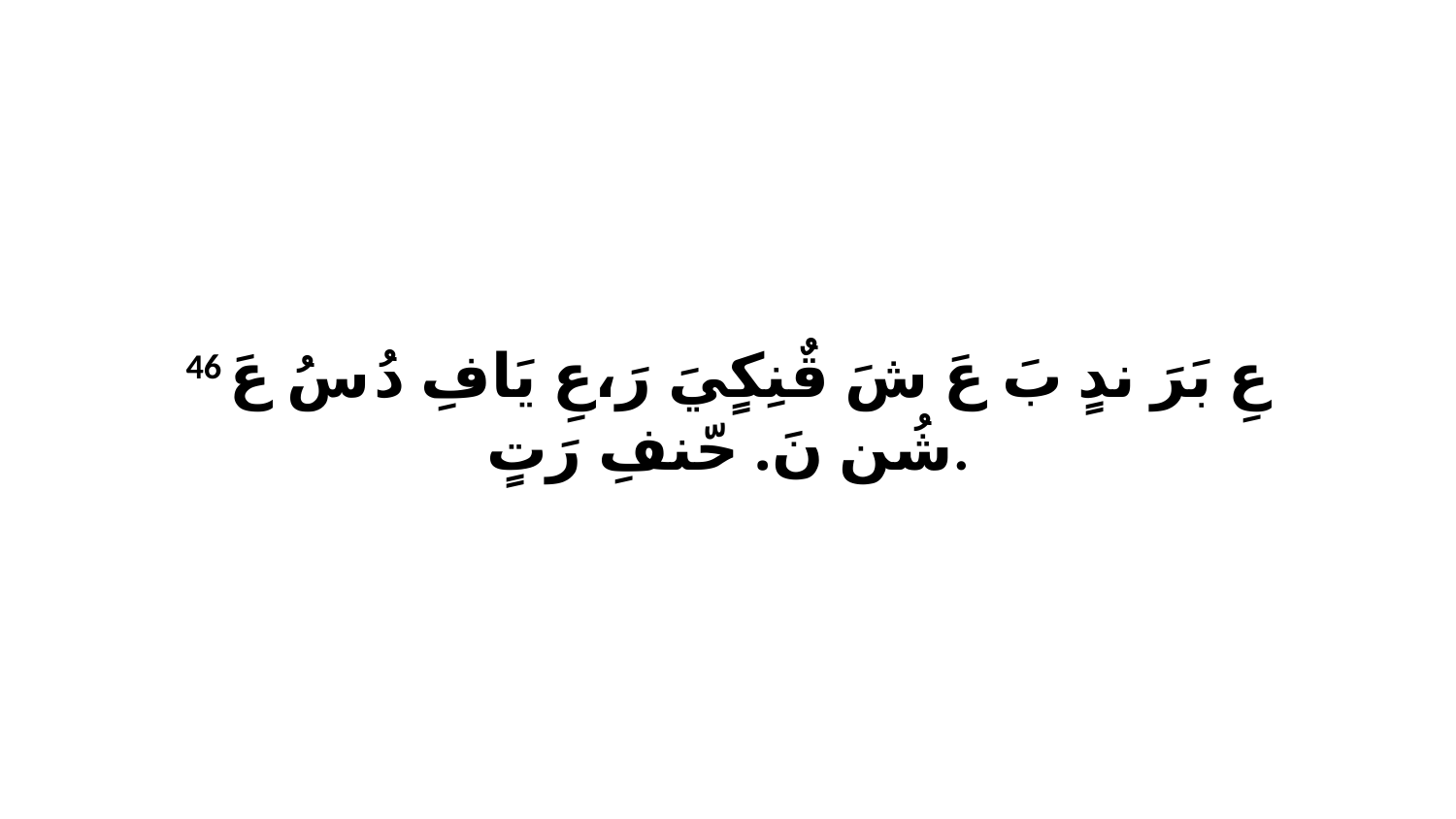

46 عِ بَرَ ندٍ بَ عَ شَ قٌنِكٍيَ رَ،عِ يَافِ دُ سُ عَ شُن نَ. حّنفِ رَتٍ.